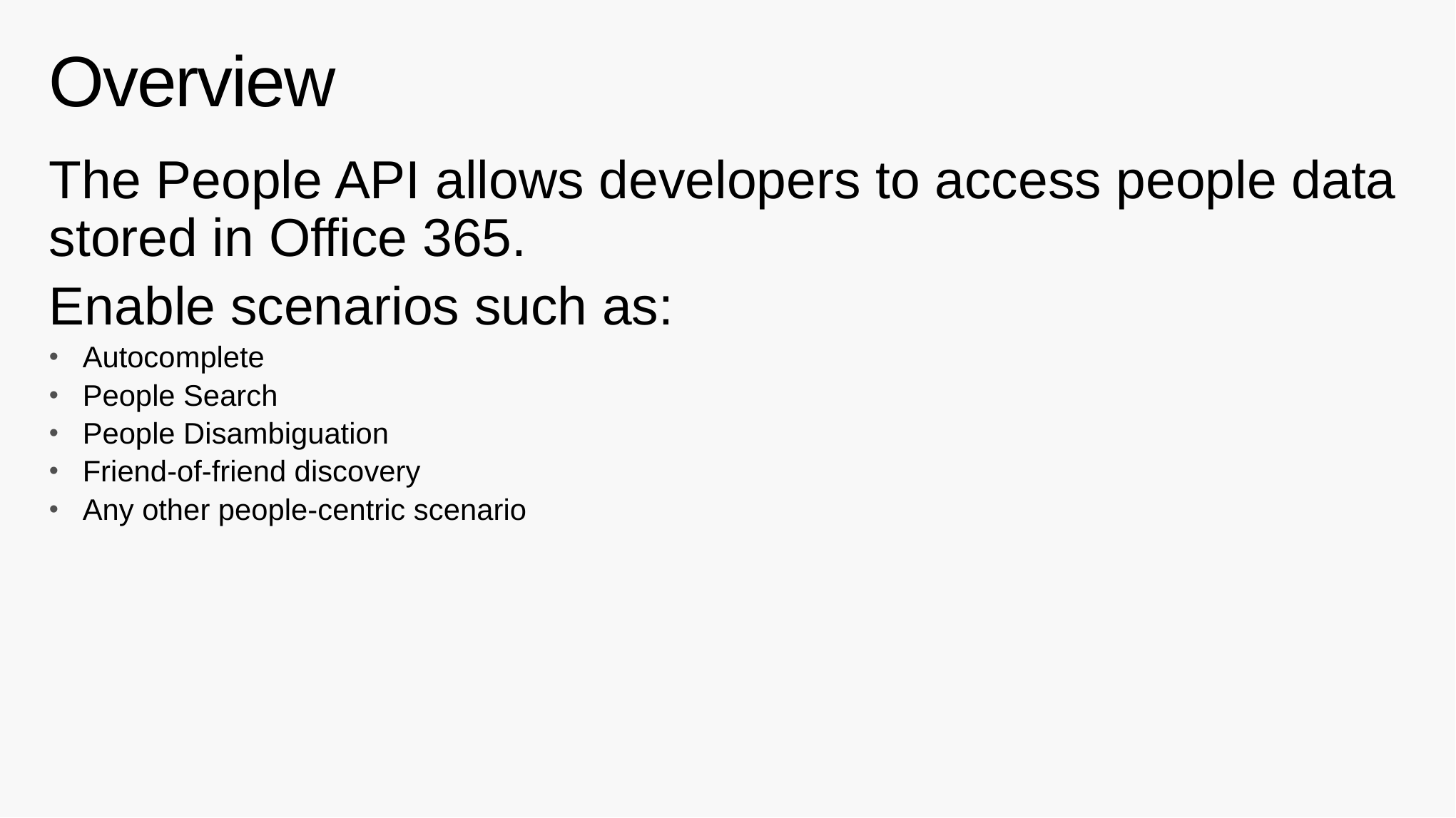

# Overview
The People API allows developers to access people data stored in Office 365.
Enable scenarios such as:
Autocomplete
People Search
People Disambiguation
Friend-of-friend discovery
Any other people-centric scenario